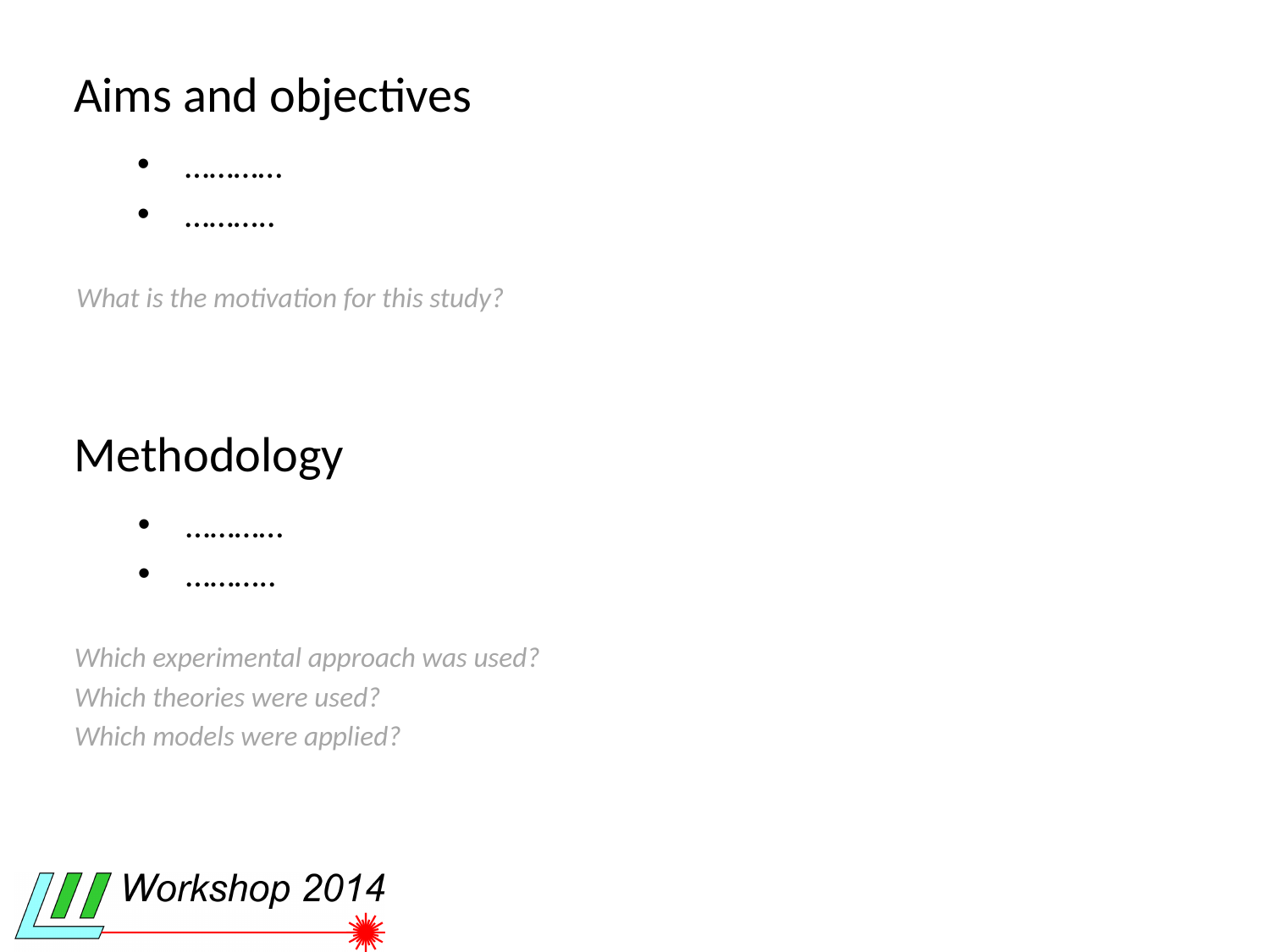

Aims and objectives
…………
………..

What is the motivation for this study?

Methodology
…………
………..

Which experimental approach was used?
Which theories were used?
Which models were applied?